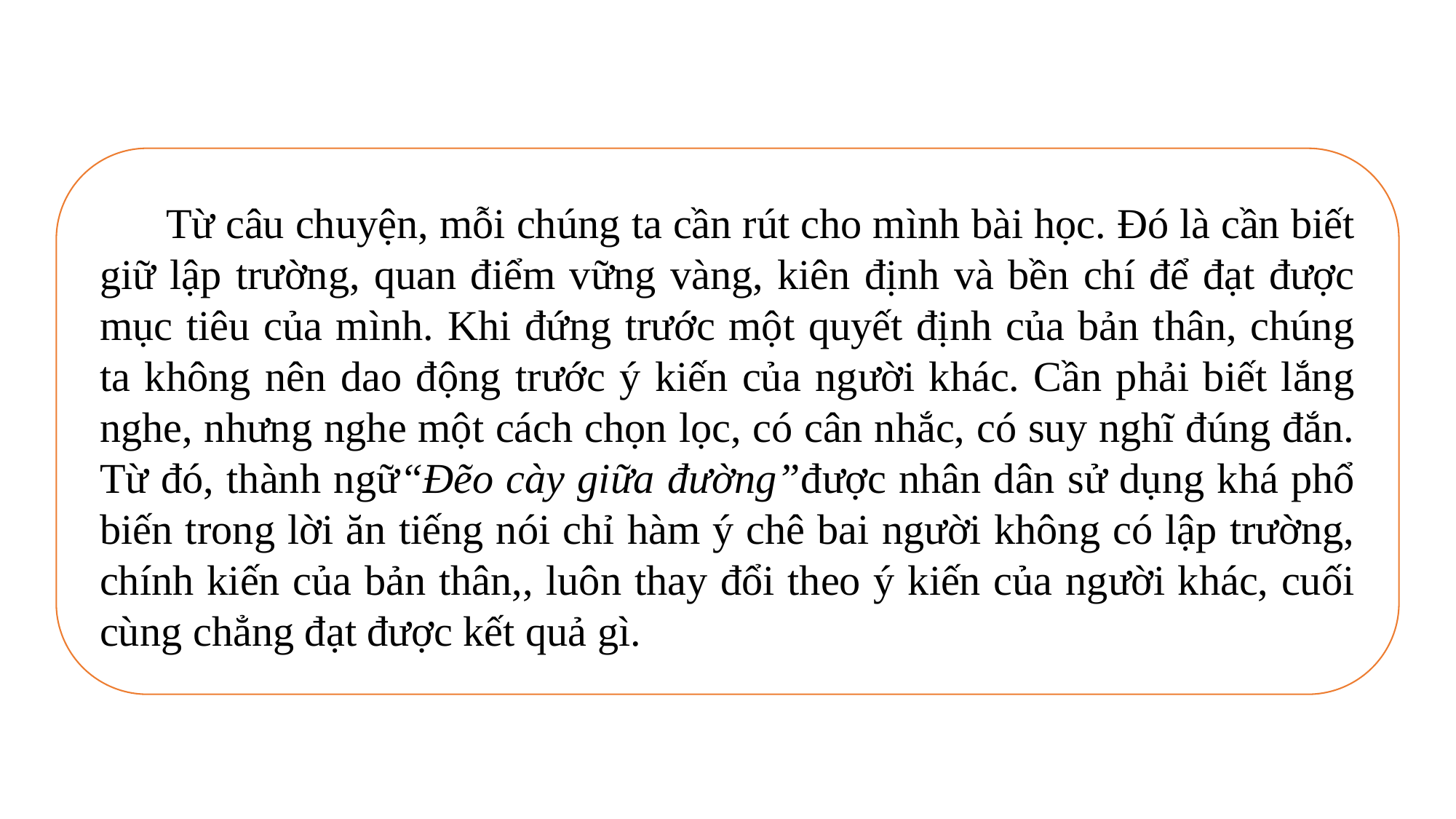

Từ câu chuyện, mỗi chúng ta cần rút cho mình bài học. Đó là cần biết giữ lập trường, quan điểm vững vàng, kiên định và bền chí để đạt được mục tiêu của mình. Khi đứng trước một quyết định của bản thân, chúng ta không nên dao động trước ý kiến của người khác. Cần phải biết lắng nghe, nhưng nghe một cách chọn lọc, có cân nhắc, có suy nghĩ đúng đắn. Từ đó, thành ngữ“Đẽo cày giữa đường”được nhân dân sử dụng khá phổ biến trong lời ăn tiếng nói chỉ hàm ý chê bai người không có lập trường, chính kiến của bản thân,, luôn thay đổi theo ý kiến của người khác, cuối cùng chẳng đạt được kết quả gì.